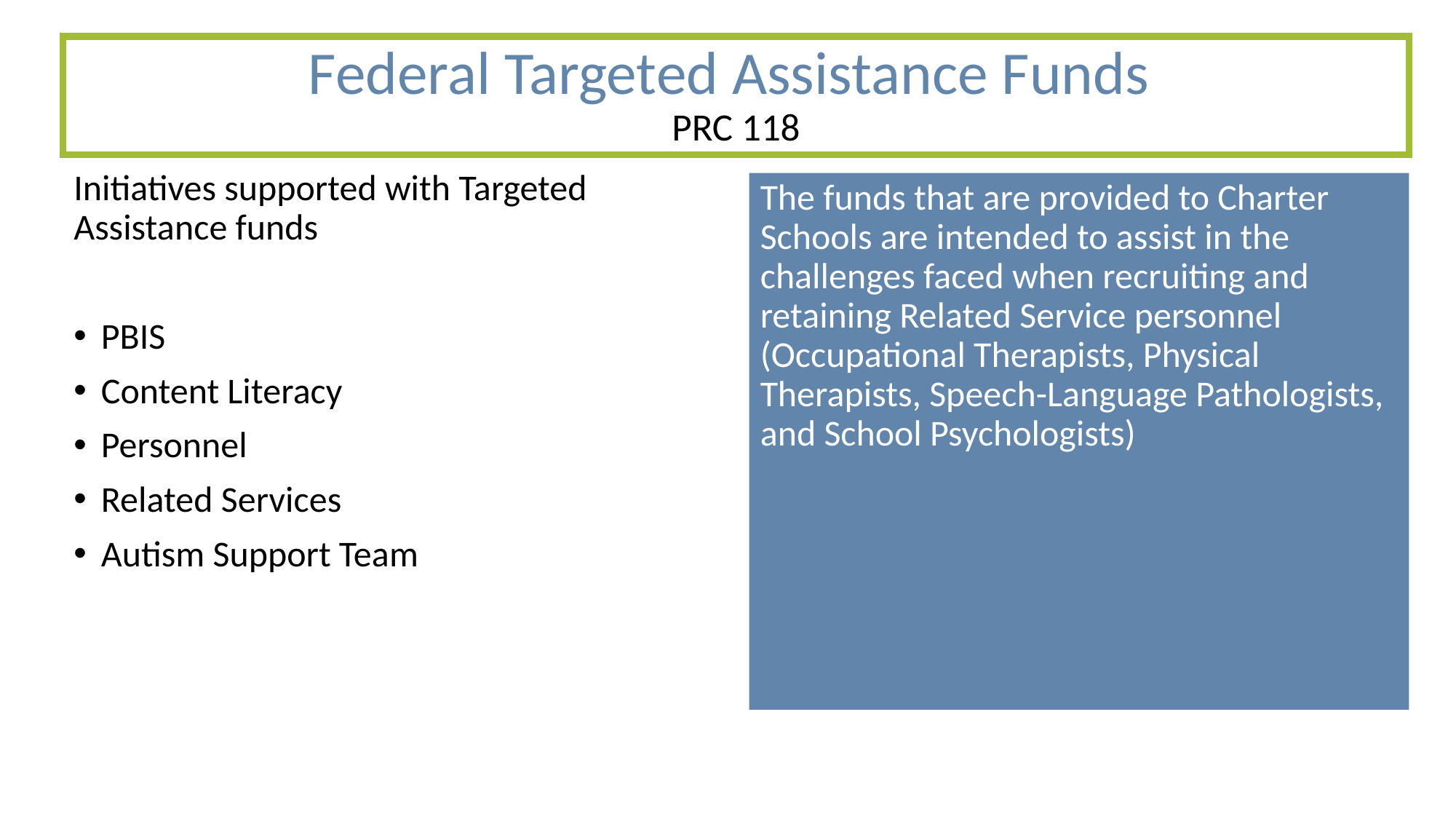

# Federal Targeted Assistance Funds PRC 118
Initiatives supported with Targeted Assistance funds

PBIS
Content Literacy
Personnel
Related Services
Autism Support Team
The funds that are provided to Charter Schools are intended to assist in the challenges faced when recruiting and retaining Related Service personnel (Occupational Therapists, Physical Therapists, Speech-Language Pathologists, and School Psychologists)